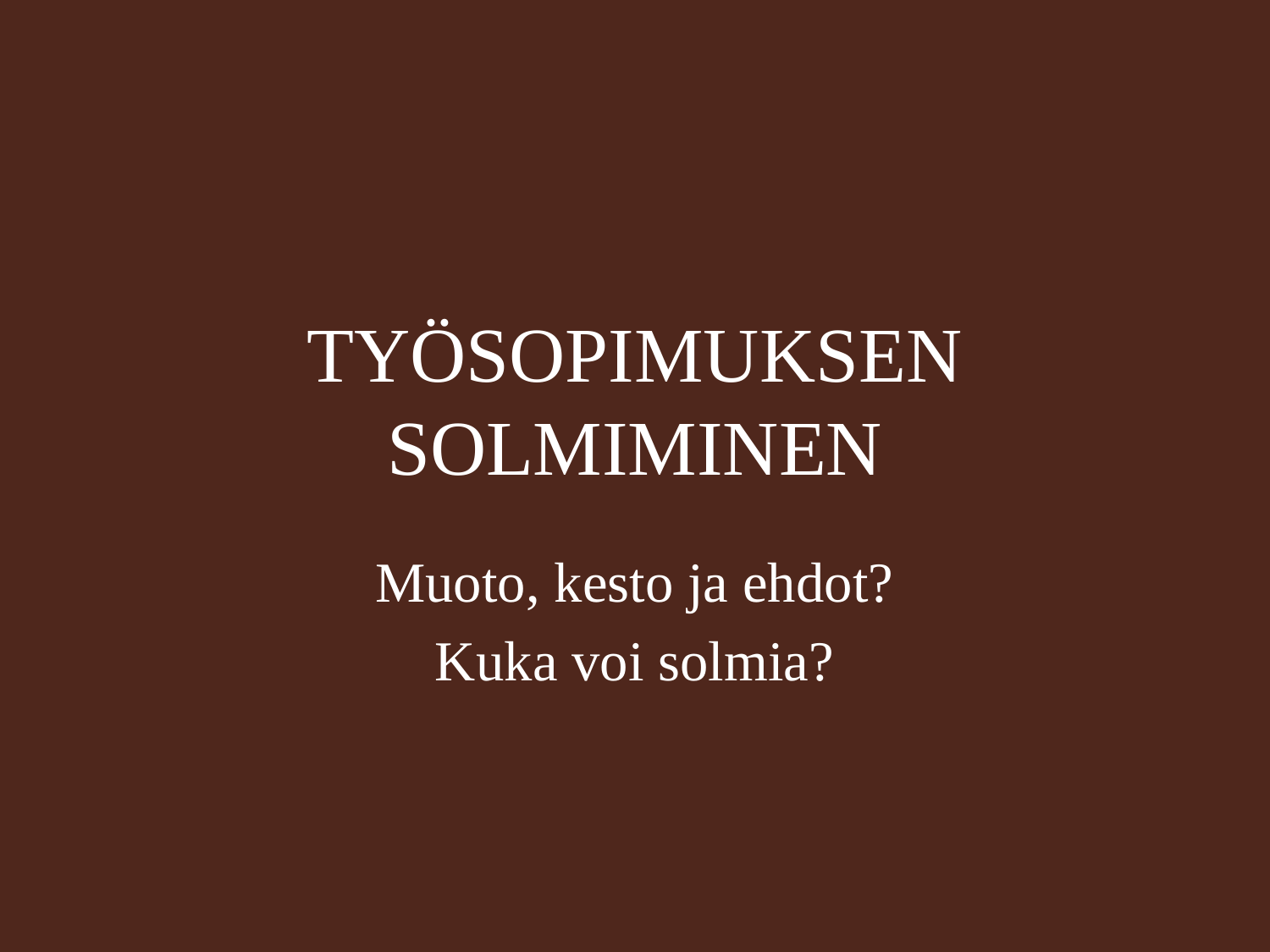

# TYÖSOPIMUKSEN SOLMIMINEN
Muoto, kesto ja ehdot?
Kuka voi solmia?